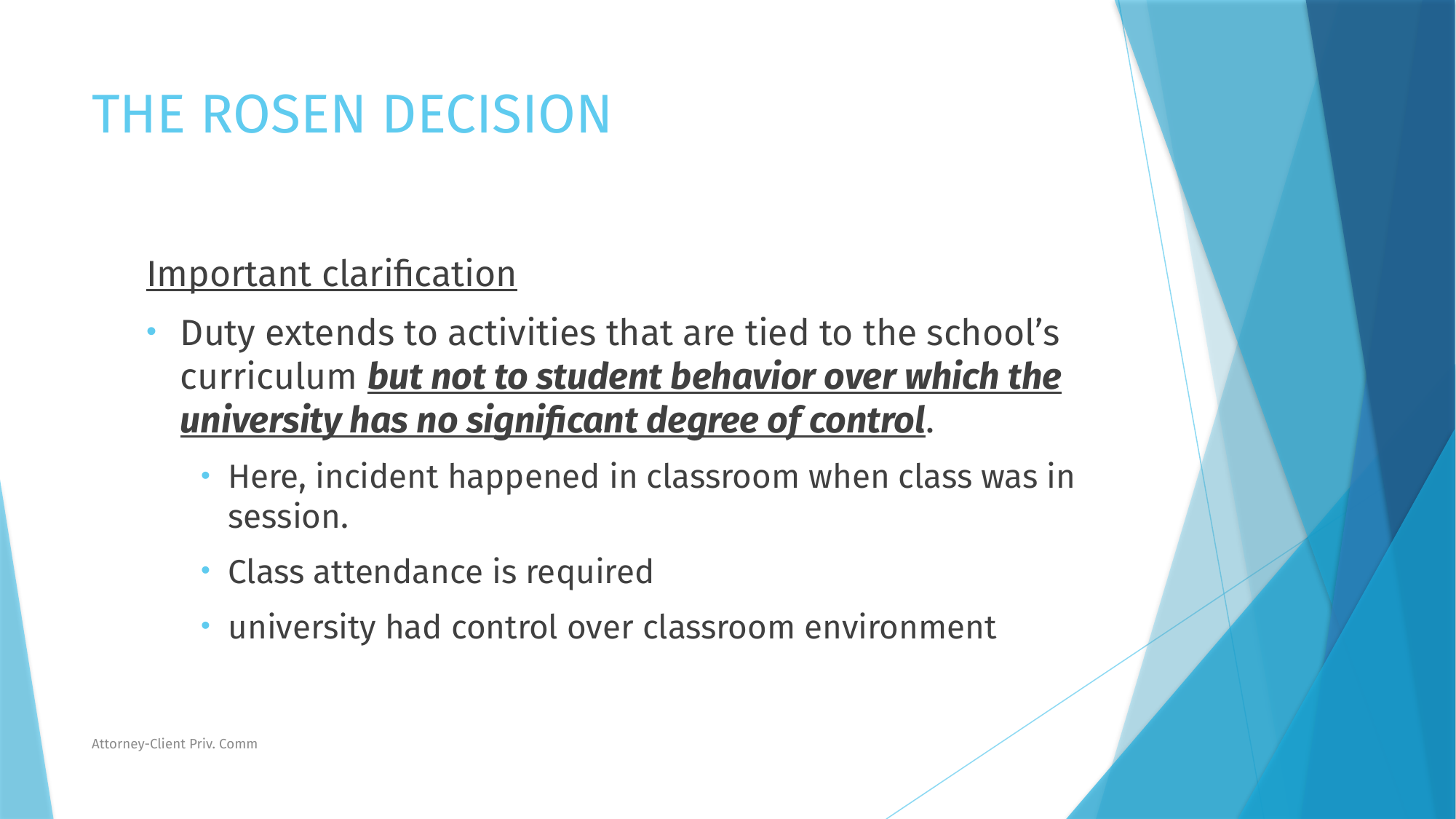

# THE ROSEN DECISION

Important clarification
Duty extends to activities that are tied to the school’s curriculum but not to student behavior over which the university has no significant degree of control.
Here, incident happened in classroom when class was in session.
Class attendance is required
university had control over classroom environment
Attorney-Client Priv. Comm